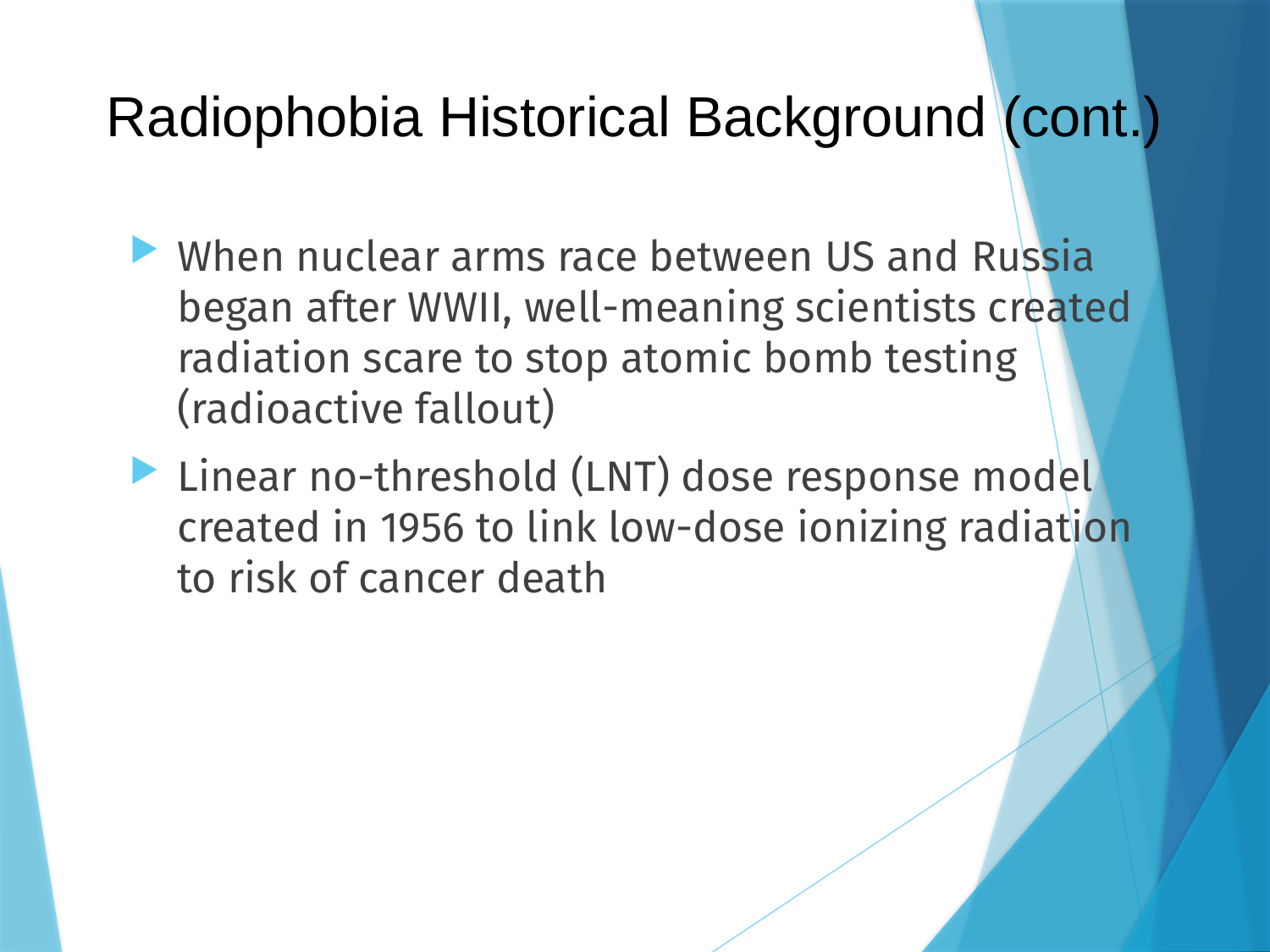

Radiophobia Historical Background (cont.)
When nuclear arms race between US and Russia began after WWII, well-meaning scientists created radiation scare to stop atomic bomb testing (radioactive fallout)
Linear no-threshold (LNT) dose response model created in 1956 to link low-dose ionizing radiation to risk of cancer death